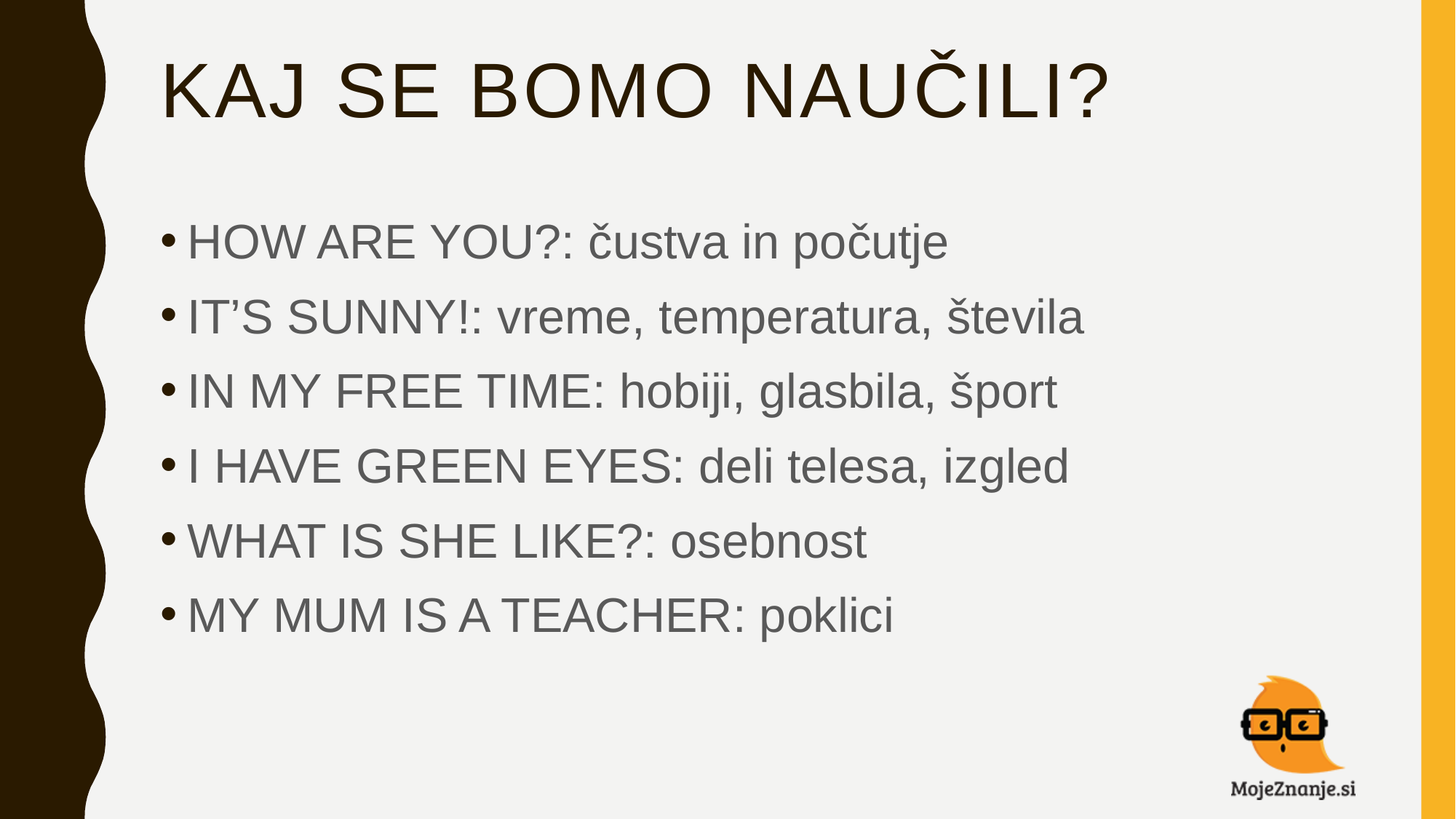

# KAJ SE BOMO NAUČILI?
HOW ARE YOU?: čustva in počutje
IT’S SUNNY!: vreme, temperatura, števila
IN MY FREE TIME: hobiji, glasbila, šport
I HAVE GREEN EYES: deli telesa, izgled
WHAT IS SHE LIKE?: osebnost
MY MUM IS A TEACHER: poklici